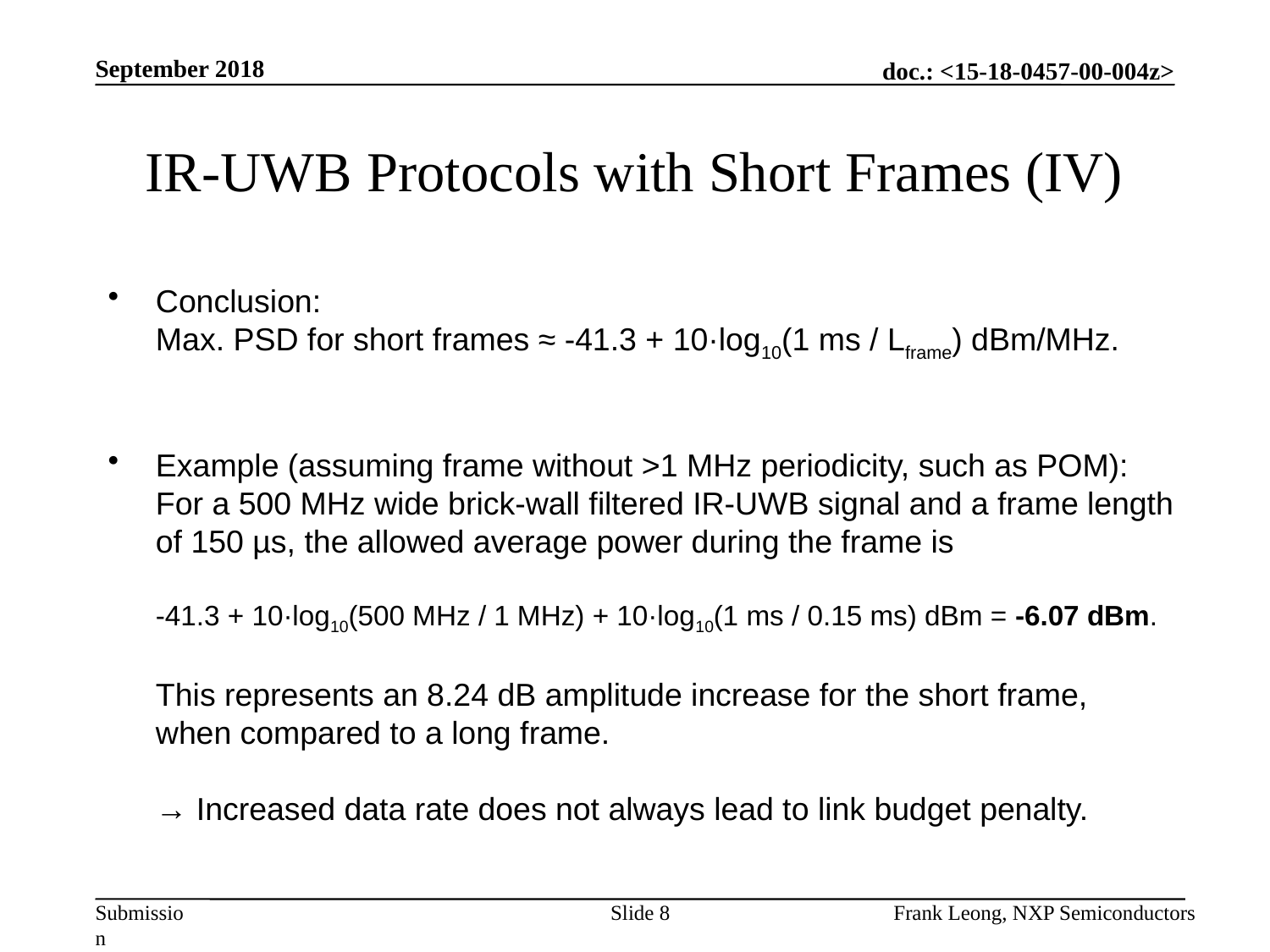

September 2018
# IR-UWB Protocols with Short Frames (IV)
Conclusion:
Max. PSD for short frames ≈ -41.3 + 10·log10(1 ms / Lframe) dBm/MHz.
Example (assuming frame without >1 MHz periodicity, such as POM):
For a 500 MHz wide brick-wall filtered IR-UWB signal and a frame length of 150 µs, the allowed average power during the frame is
-41.3 + 10·log10(500 MHz / 1 MHz) + 10·log10(1 ms / 0.15 ms) dBm = -6.07 dBm.
This represents an 8.24 dB amplitude increase for the short frame,
when compared to a long frame.
→ Increased data rate does not always lead to link budget penalty.
Slide 8
Frank Leong, NXP Semiconductors